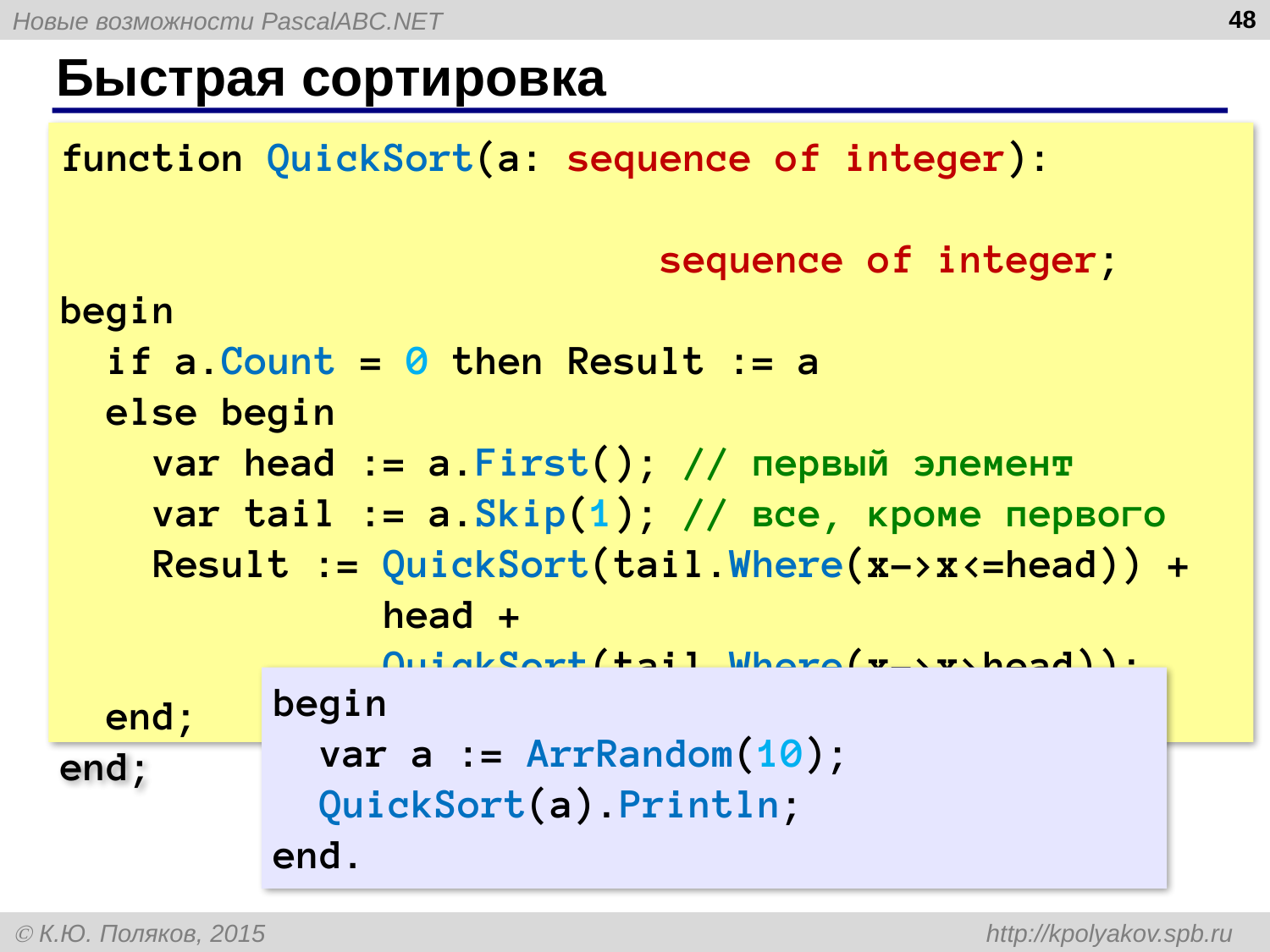

48
# Быстрая сортировка
function QuickSort(a: sequence of integer):
                          sequence of integer;
begin
  if a.Count = 0 then Result := a
  else begin
    var head := a.First(); // первый элемент
    var tail := a.Skip(1); // все, кроме первого
    Result := QuickSort(tail.Where(x->x<=head)) +
              head +
              QuickSort(tail.Where(x->x>head));
  end;
end;
begin
  var a := ArrRandom(10);
  QuickSort(a).Println;
end.